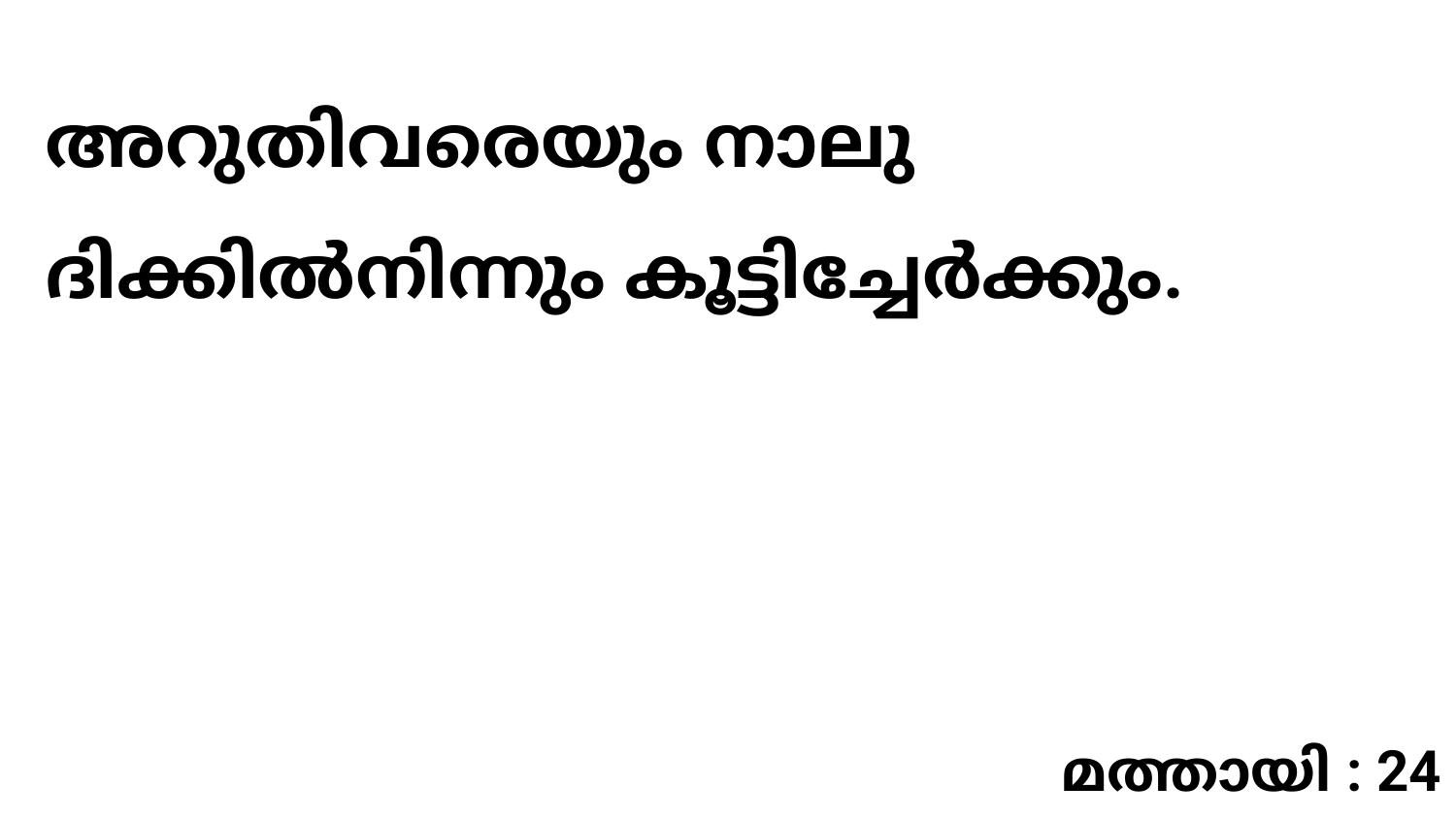

അറുതിവരെയും നാലു ദിക്കിൽനിന്നും കൂട്ടിച്ചേർക്കും.
മത്തായി : 24